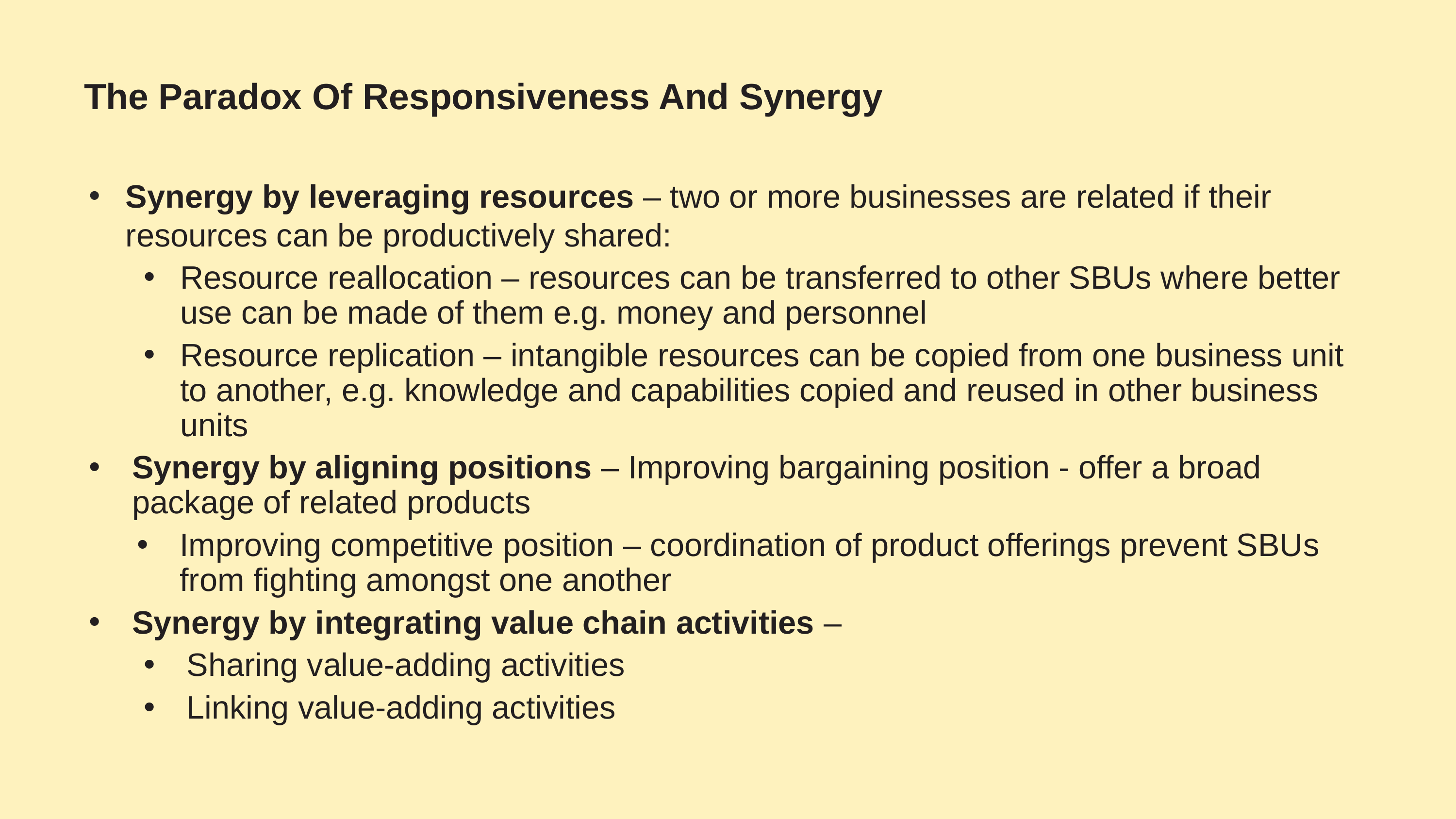

# The Paradox Of Responsiveness And Synergy
Synergy by leveraging resources – two or more businesses are related if their resources can be productively shared:
Resource reallocation – resources can be transferred to other SBUs where better use can be made of them e.g. money and personnel
Resource replication – intangible resources can be copied from one business unit to another, e.g. knowledge and capabilities copied and reused in other business units
Synergy by aligning positions – Improving bargaining position - offer a broad package of related products
Improving competitive position – coordination of product offerings prevent SBUs from fighting amongst one another
Synergy by integrating value chain activities –
Sharing value-adding activities
Linking value-adding activities